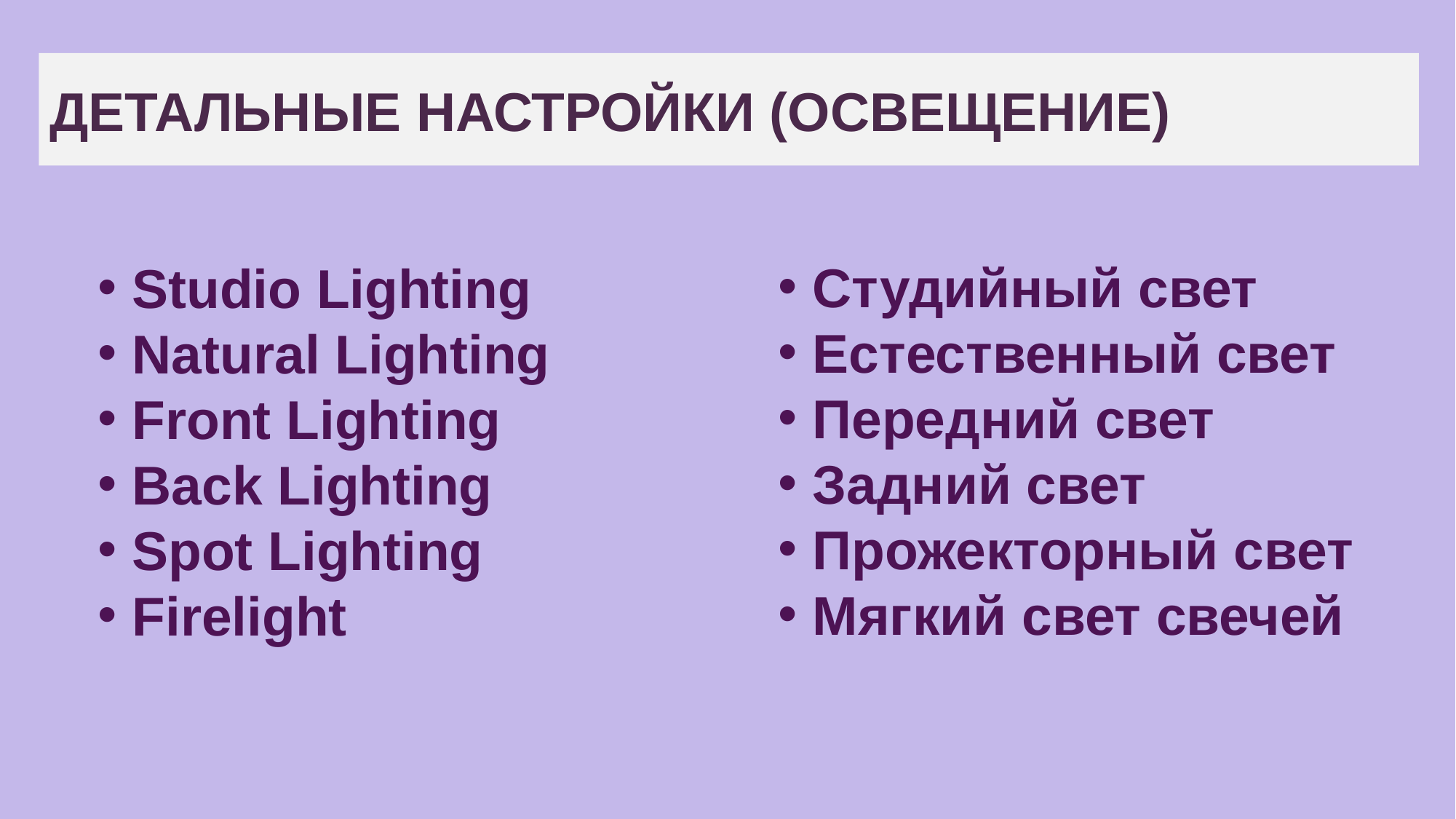

ДЕТАЛЬНЫЕ НАСТРОЙКИ (ОСВЕЩЕНИЕ)

Студийный свет
Естественный свет
Передний свет
Задний свет
Прожекторный свет
Мягкий свет свечей
Studio Lighting
Natural Lighting
Front Lighting
Back Lighting
Spot Lighting
Firelight